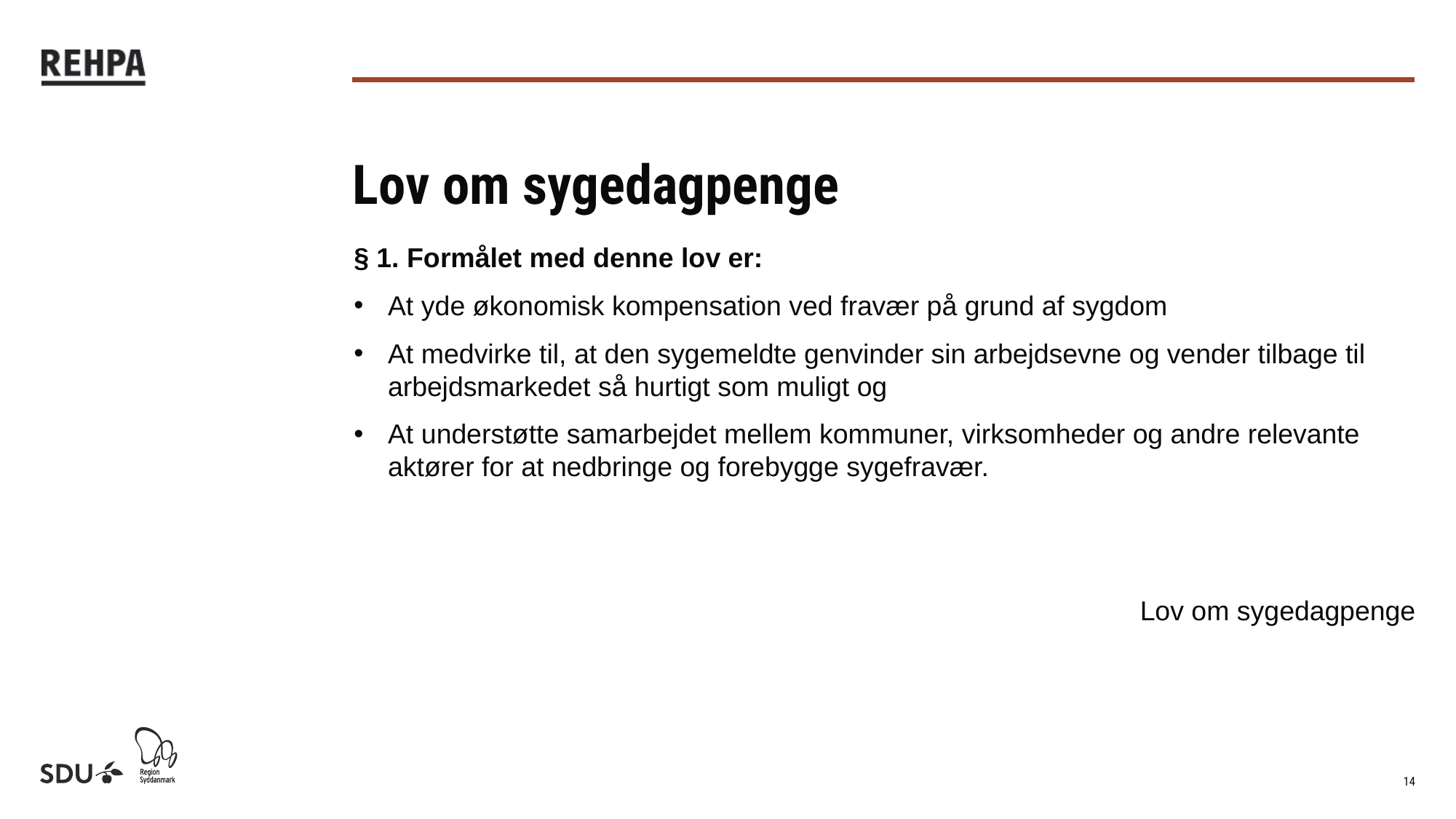

# Lov om sygedagpenge
§ 1. Formålet med denne lov er:
At yde økonomisk kompensation ved fravær på grund af sygdom
At medvirke til, at den sygemeldte genvinder sin arbejdsevne og vender tilbage til arbejdsmarkedet så hurtigt som muligt og
At understøtte samarbejdet mellem kommuner, virksomheder og andre relevante aktører for at nedbringe og forebygge sygefravær.

Lov om sygedagpenge

14